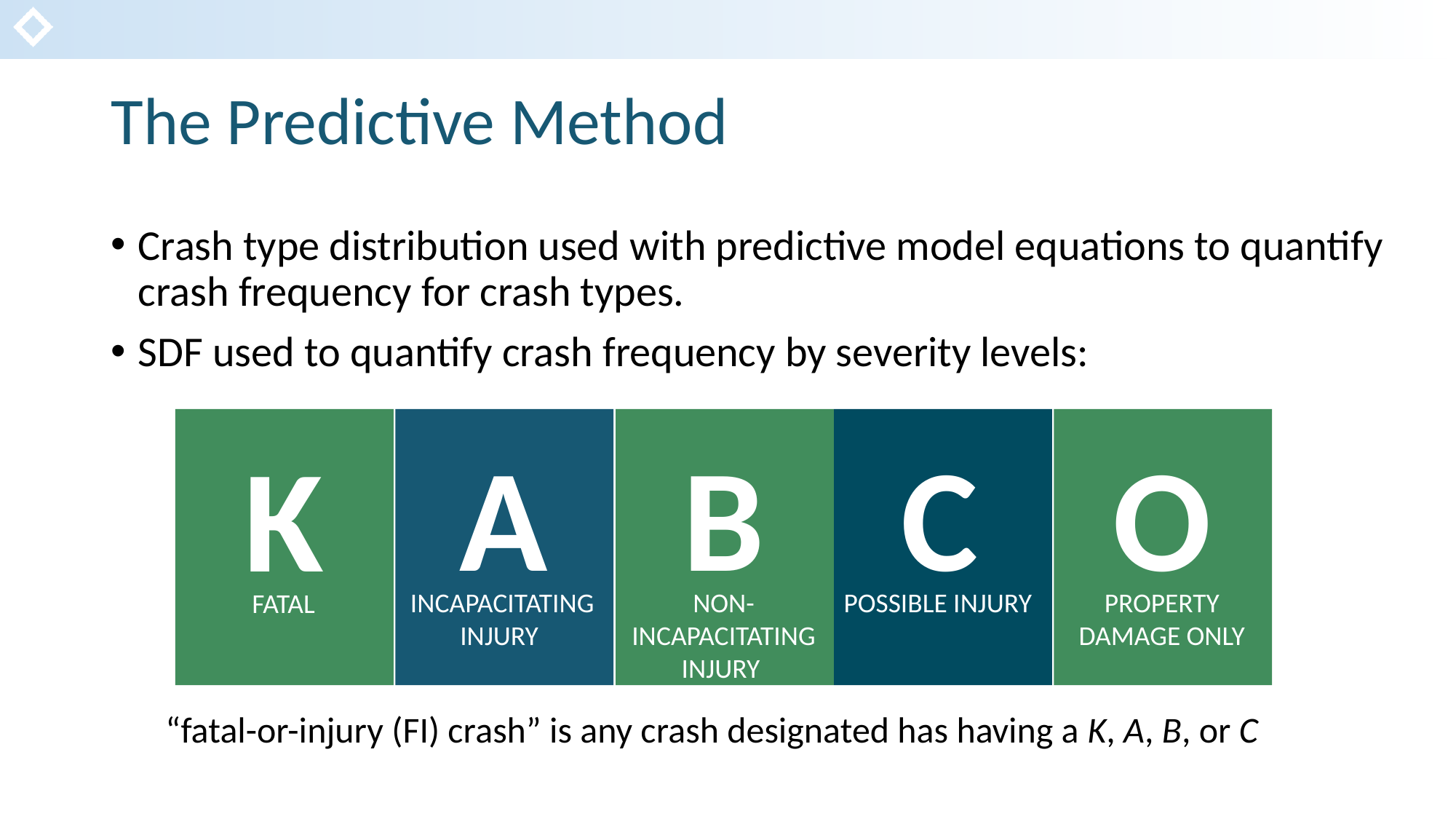

# The Predictive Method
Crash type distribution used with predictive model equations to quantify crash frequency for crash types.
SDF used to quantify crash frequency by severity levels:

“fatal-or-injury (FI) crash” is any crash designated has having a K, A, B, or C

A
B
C
O
K
INCAPACITATING INJURY
NON-INCAPACITATING INJURY
POSSIBLE INJURY
PROPERTY DAMAGE ONLY
FATAL